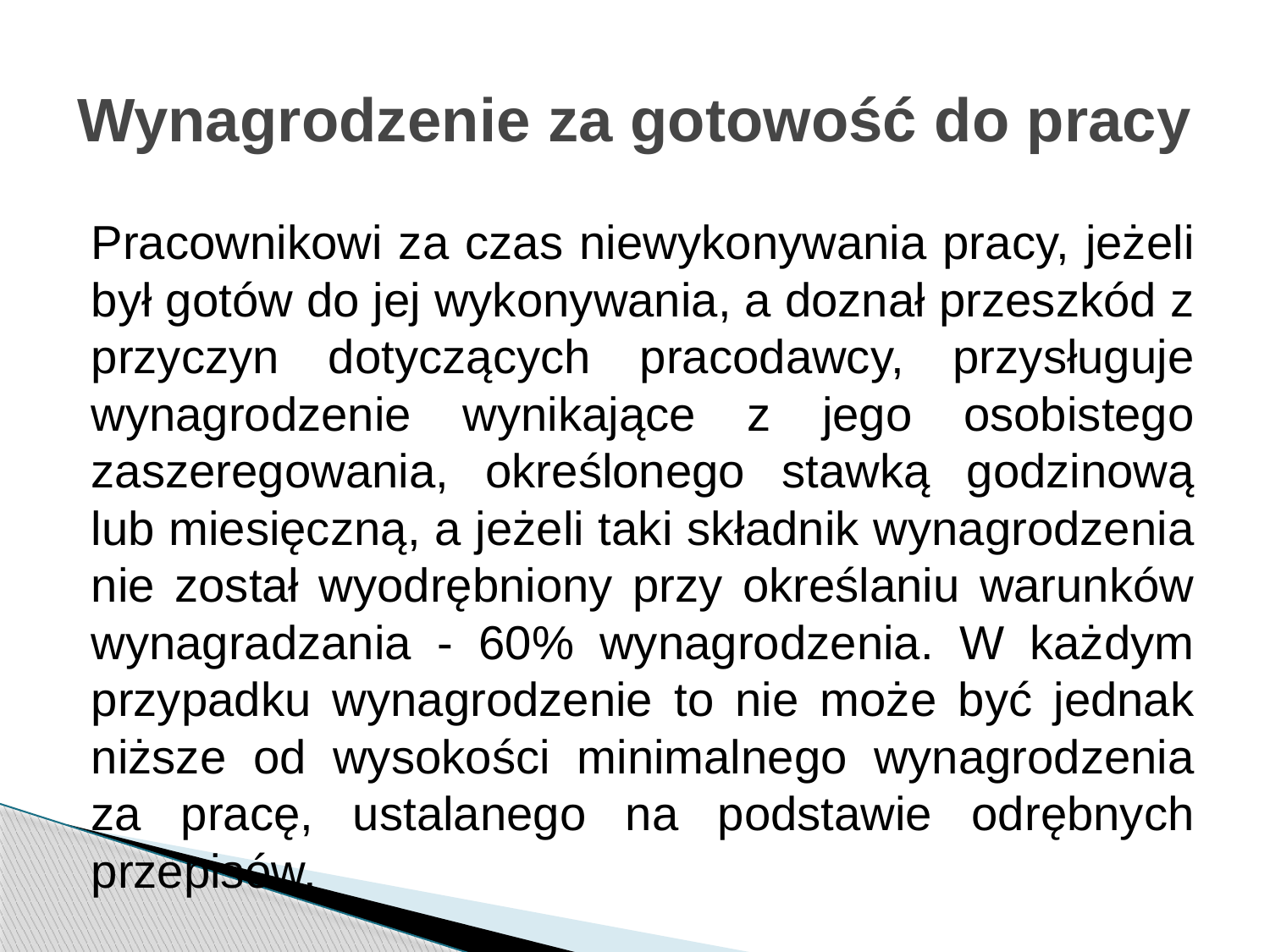

# Wynagrodzenie za gotowość do pracy
Pracownikowi za czas niewykonywania pracy, jeżeli był gotów do jej wykonywania, a doznał przeszkód z przyczyn dotyczących pracodawcy, przysługuje wynagrodzenie wynikające z jego osobistego zaszeregowania, określonego stawką godzinową lub miesięczną, a jeżeli taki składnik wynagrodzenia nie został wyodrębniony przy określaniu warunków wynagradzania - 60% wynagrodzenia. W każdym przypadku wynagrodzenie to nie może być jednak niższe od wysokości minimalnego wynagrodzenia za pracę, ustalanego na podstawie odrębnych przepisów.